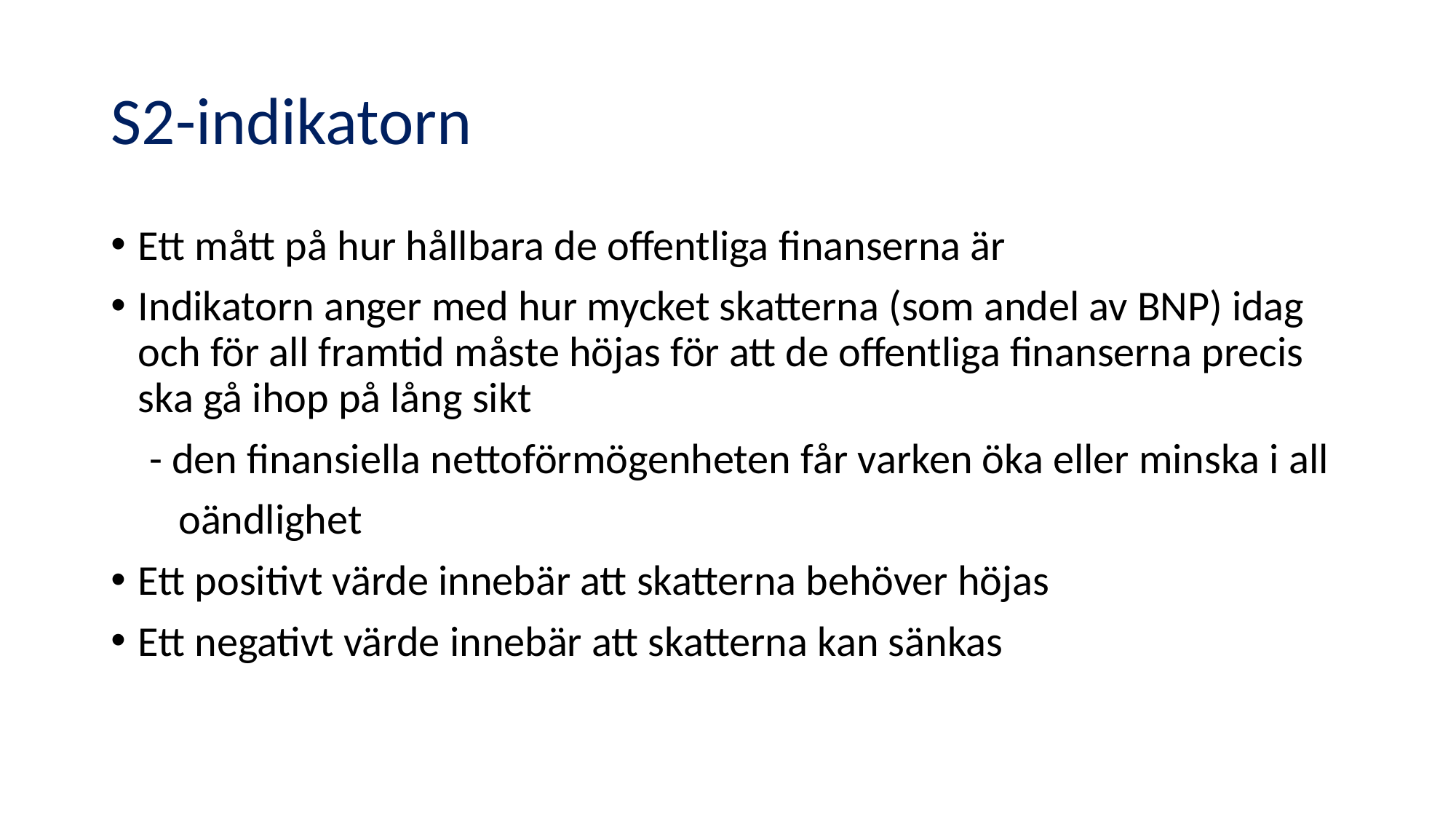

# S2-indikatorn
Ett mått på hur hållbara de offentliga finanserna är
Indikatorn anger med hur mycket skatterna (som andel av BNP) idag och för all framtid måste höjas för att de offentliga finanserna precis ska gå ihop på lång sikt
    - den finansiella nettoförmögenheten får varken öka eller minska i all
       oändlighet
Ett positivt värde innebär att skatterna behöver höjas
Ett negativt värde innebär att skatterna kan sänkas